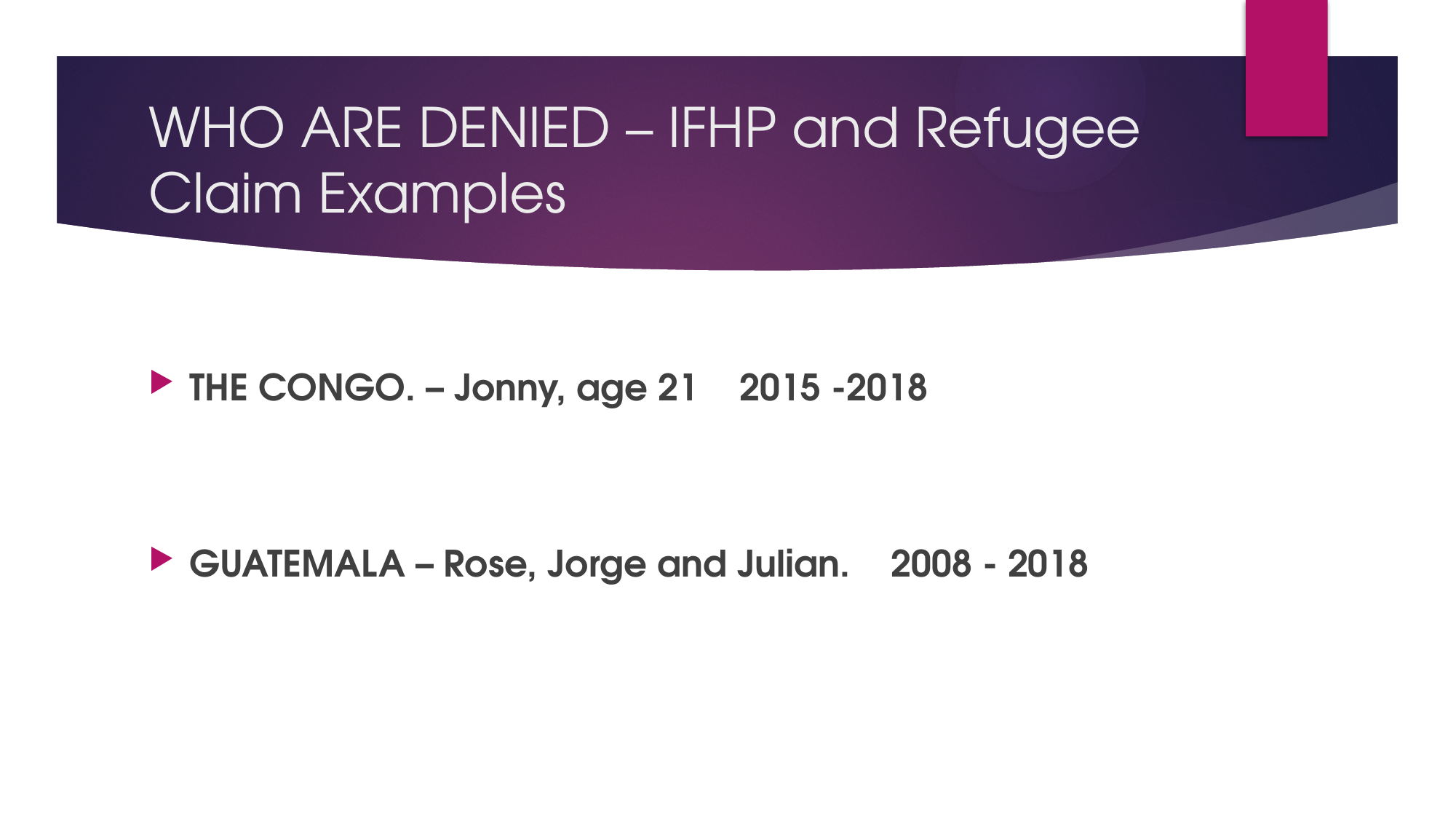

# WHO ARE DENIED – IFHP and Refugee Claim Examples

THE CONGO. – Jonny, age 21    2015 -2018

GUATEMALA – Rose, Jorge and Julian.    2008 - 2018